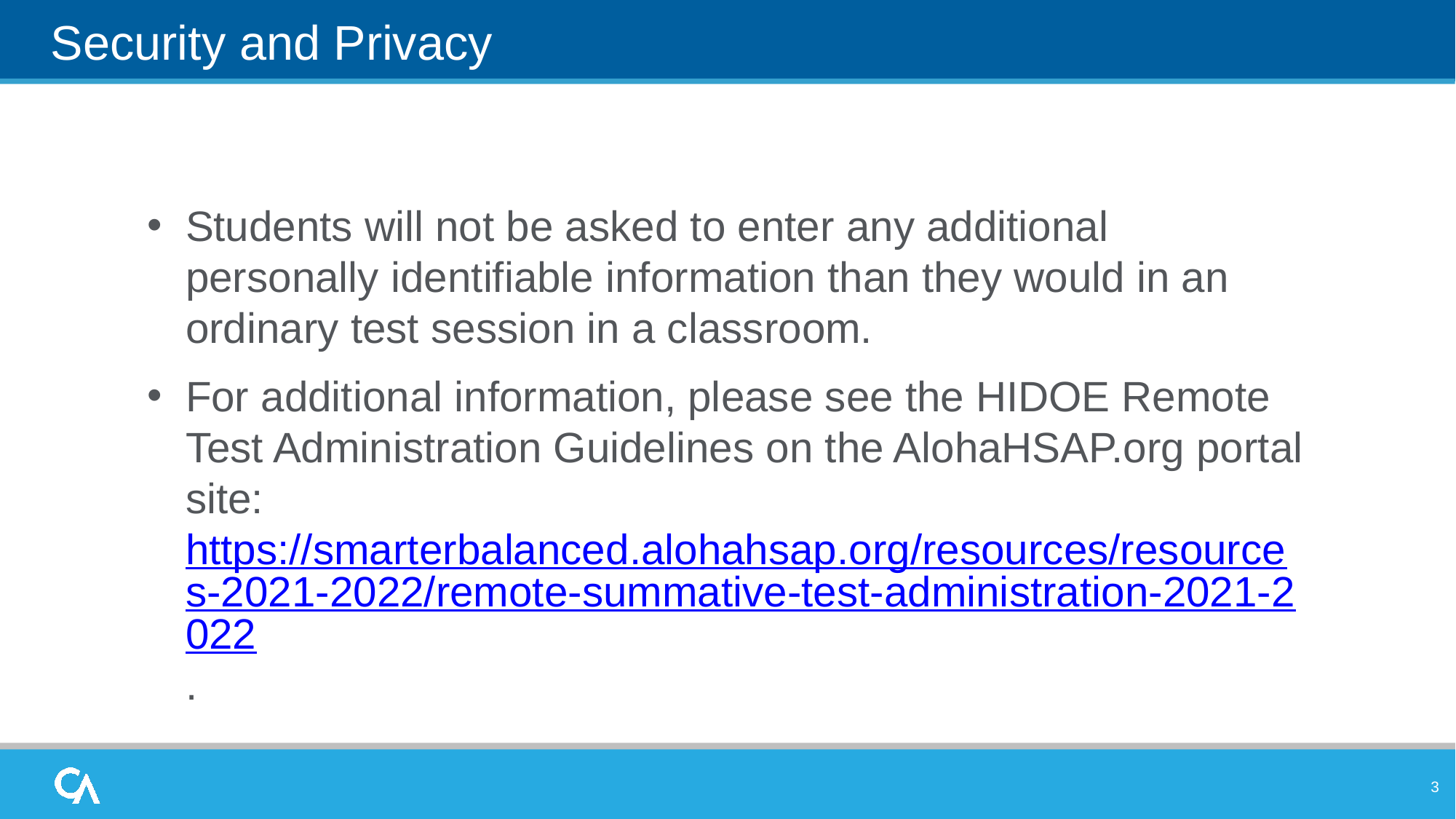

# Security and Privacy
Students will not be asked to enter any additional personally identifiable information than they would in an ordinary test session in a classroom.
For additional information, please see the HIDOE Remote Test Administration Guidelines on the AlohaHSAP.org portal site: https://smarterbalanced.alohahsap.org/resources/resources-2021-2022/remote-summative-test-administration-2021-2022.
3